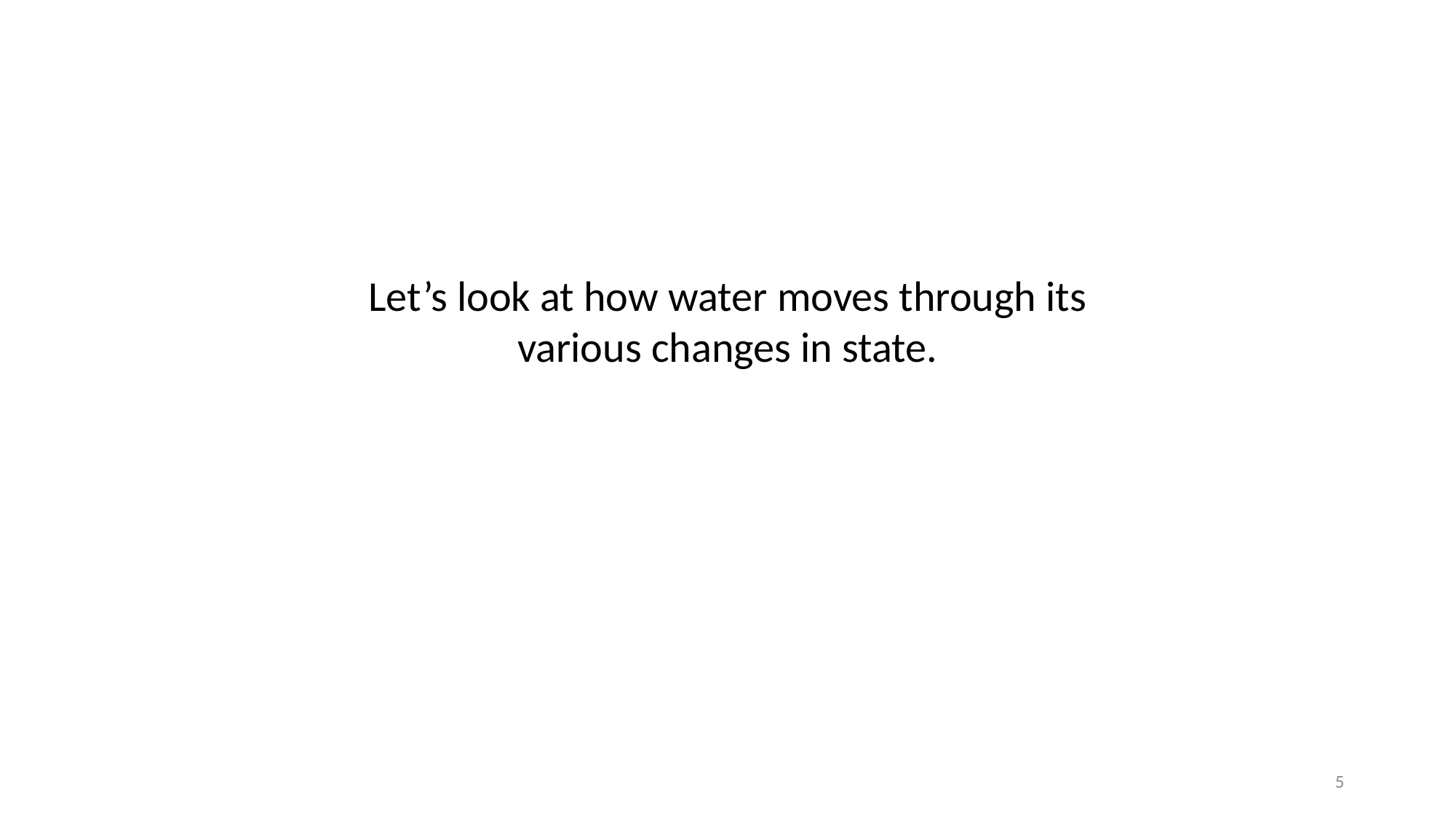

Let’s look at how water moves through its various changes in state.
5